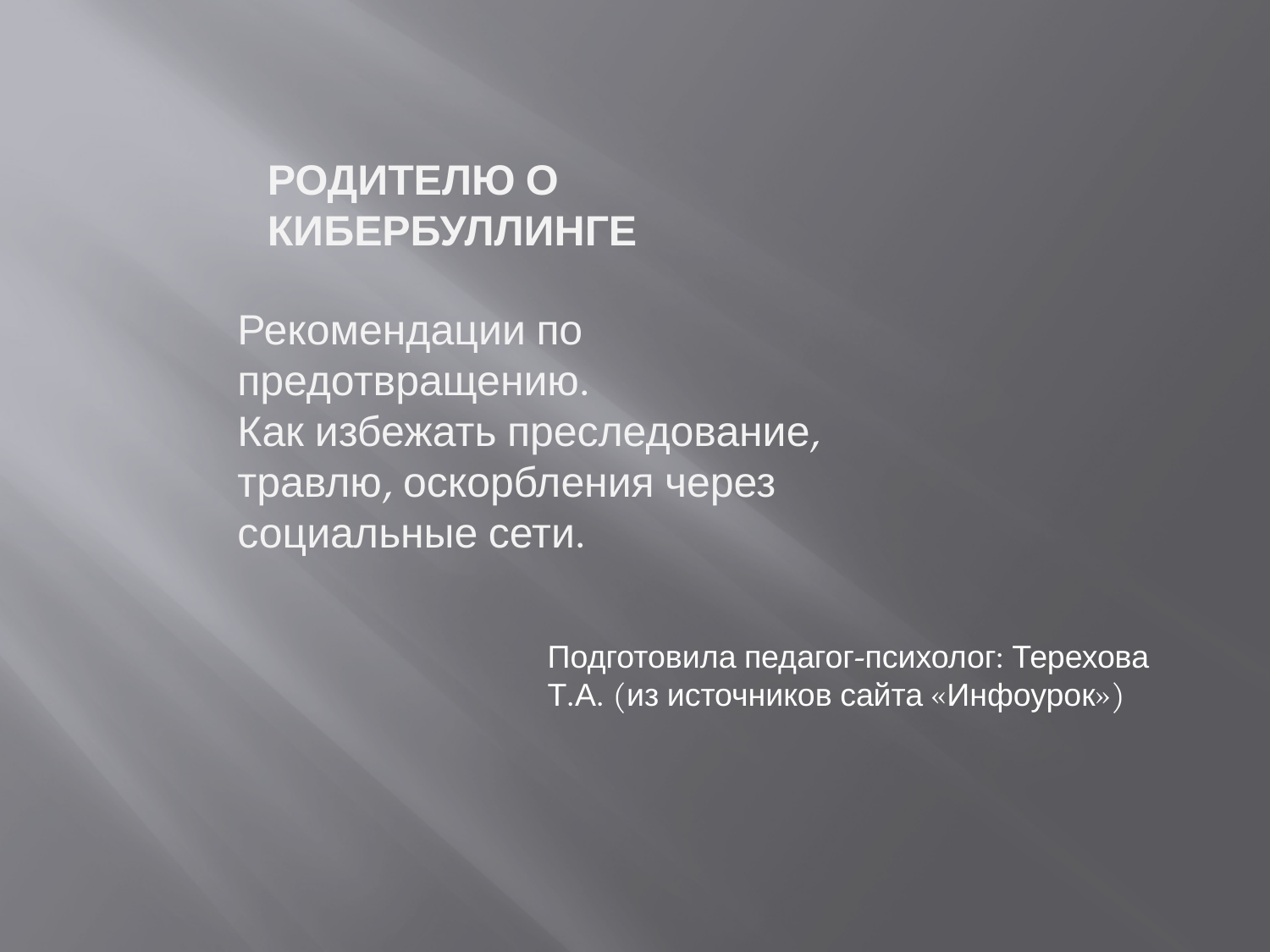

РОДИТЕЛЮ О КИБЕРБУЛЛИНГЕ
Рекомендации по предотвращению.
Как избежать преследование, травлю, оскорбления через социальные сети.
Подготовила педагог-психолог: Терехова Т.А. (из источников сайта «Инфоурок»)